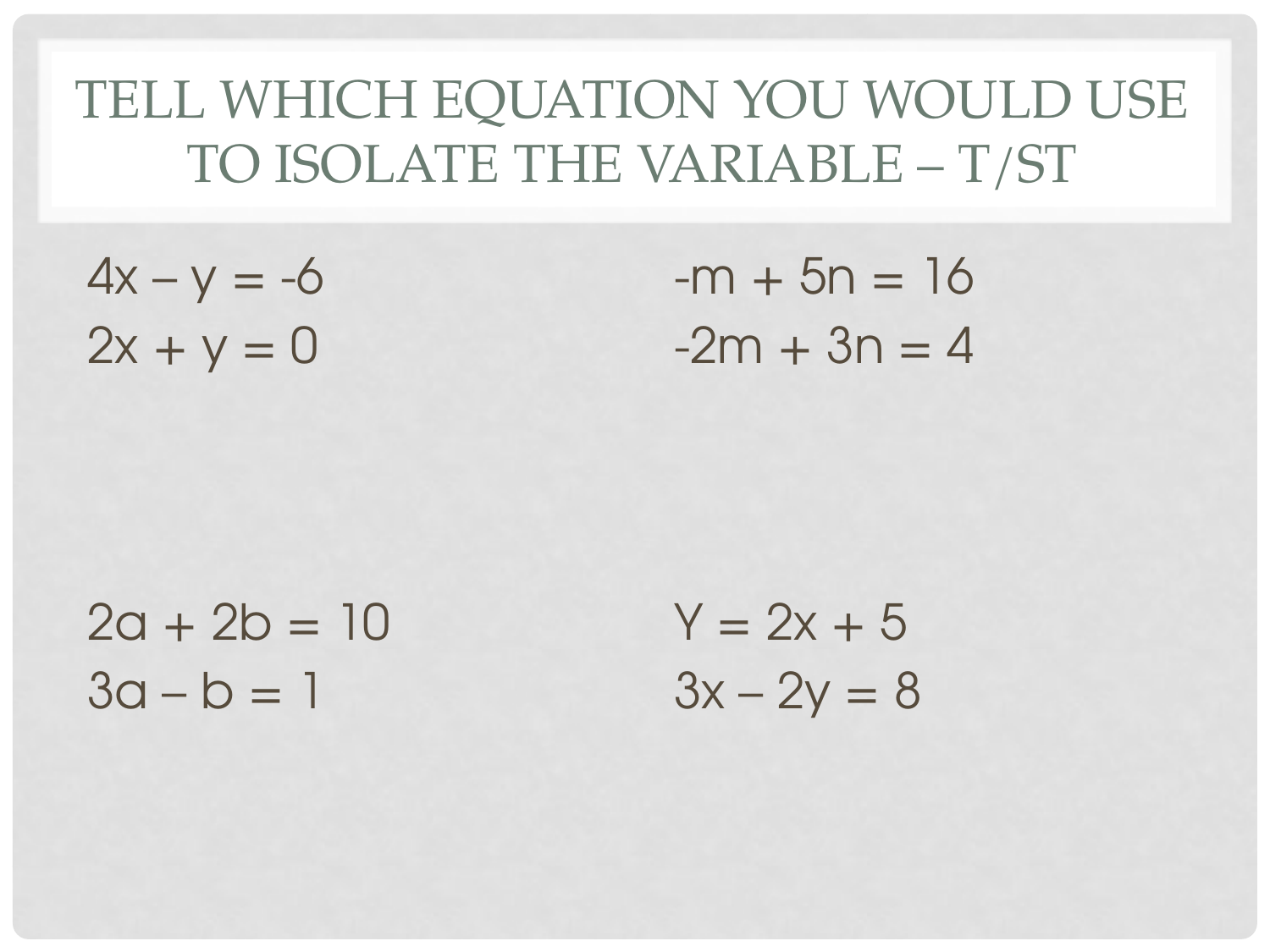

# Tell which equation you would use to isolate the variable – T/st
4x – y = -6
2x + y = 0

2a + 2b = 10
3a – b = 1
-m + 5n = 16
-2m + 3n = 4

Y = 2x + 5
3x – 2y = 8